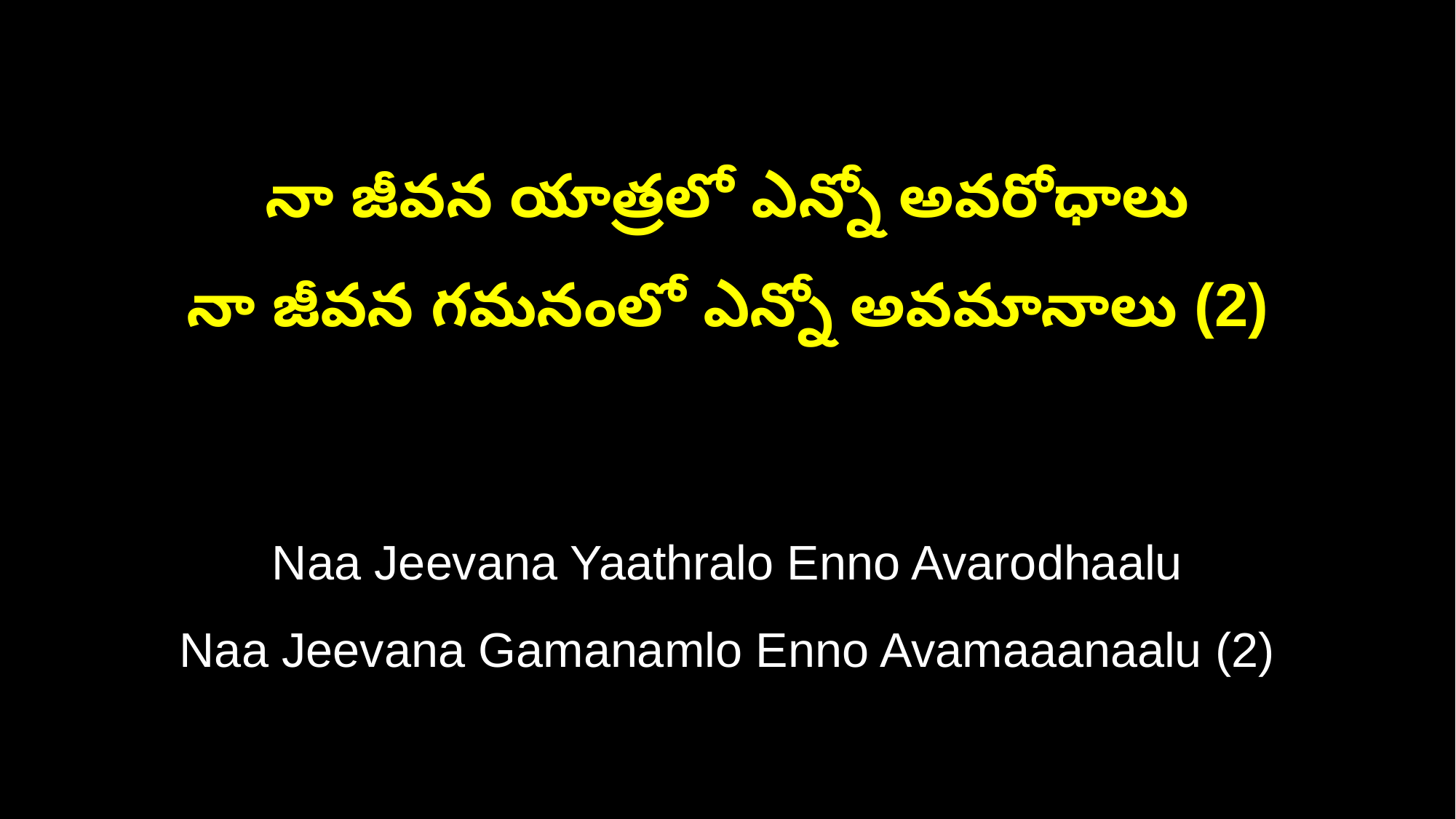

నా జీవన యాత్రలో ఎన్నో అవరోధాలు
నా జీవన గమనంలో ఎన్నో అవమానాలు (2)
Naa Jeevana Yaathralo Enno Avarodhaalu
Naa Jeevana Gamanamlo Enno Avamaaanaalu (2)